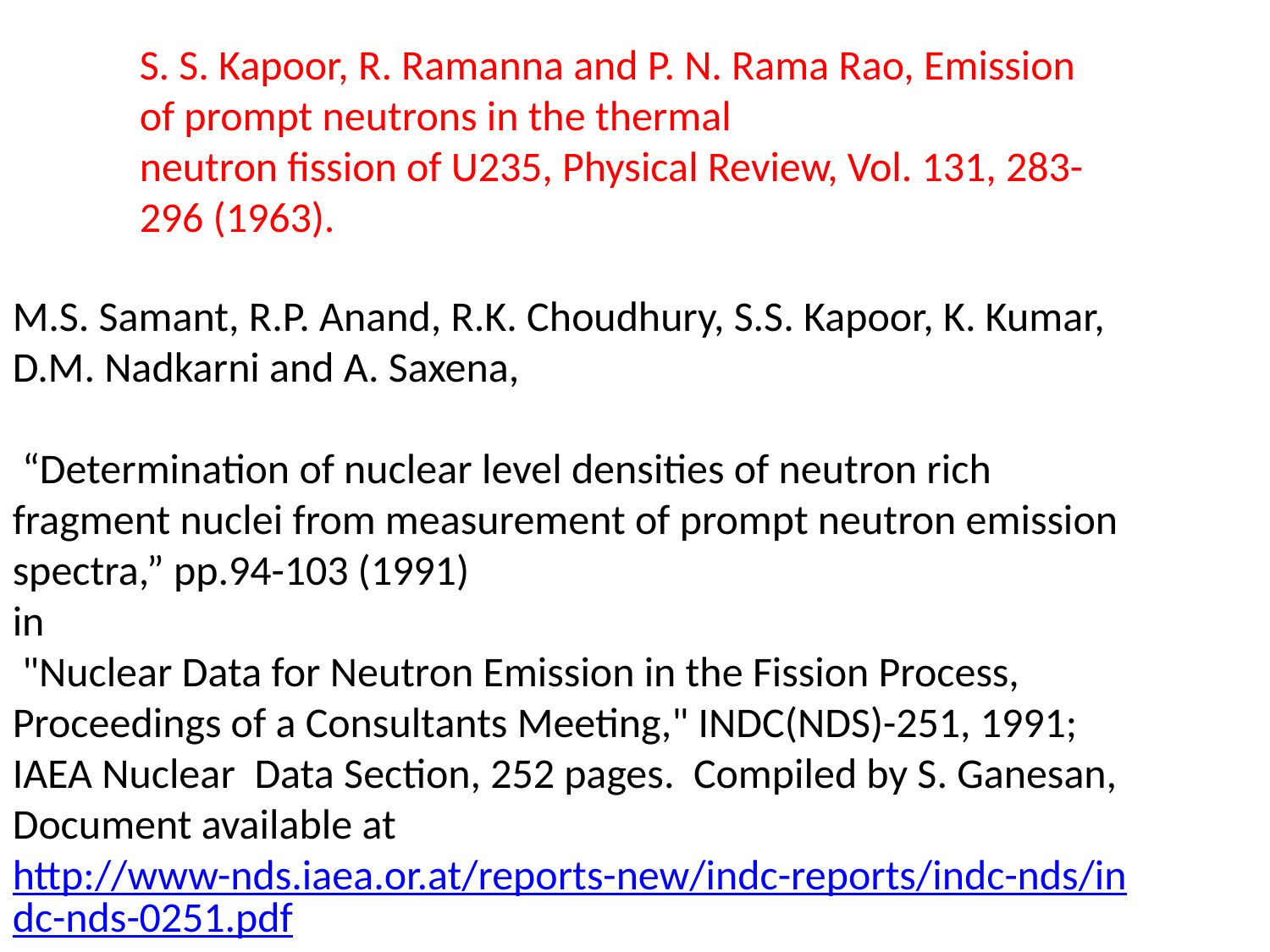

S. S. Kapoor, R. Ramanna and P. N. Rama Rao, Emission of prompt neutrons in the thermal
neutron fission of U235, Physical Review, Vol. 131, 283-296 (1963).

M.S. Samant, R.P. Anand, R.K. Choudhury, S.S. Kapoor, K. Kumar, D.M. Nadkarni and A. Saxena,

 “Determination of nuclear level densities of neutron rich fragment nuclei from measurement of prompt neutron emission spectra,” pp.94-103 (1991)
in
 "Nuclear Data for Neutron Emission in the Fission Process,  Proceedings of a Consultants Meeting," INDC(NDS)-251, 1991; IAEA Nuclear  Data Section, 252 pages.  Compiled by S. Ganesan, Document available at
http://www-nds.iaea.or.at/reports-new/indc-reports/indc-nds/indc-nds-0251.pdf